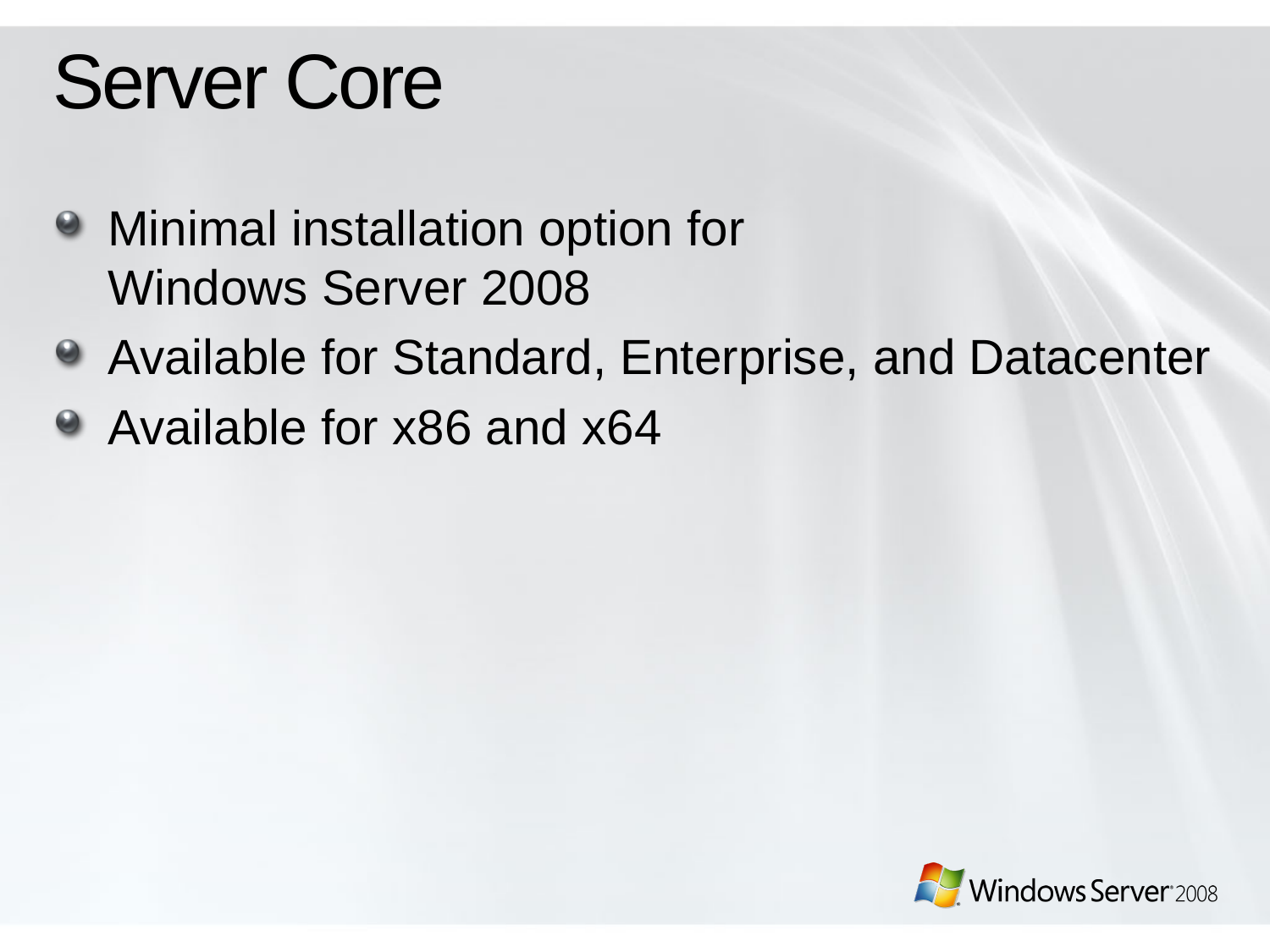

# Server Core
Minimal installation option for
Windows Server 2008
Available for Standard, Enterprise, and Datacenter
Available for x86 and x64